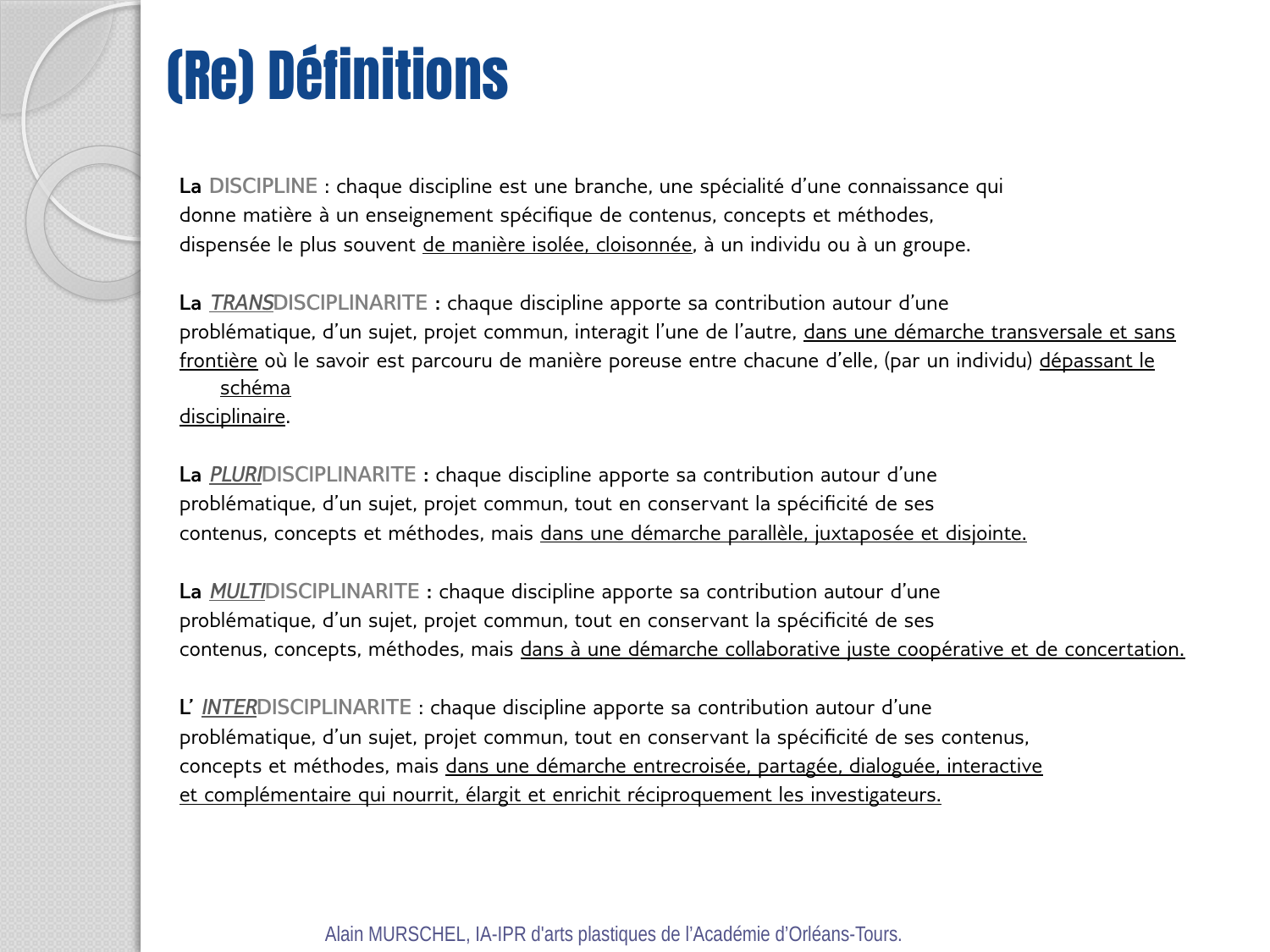

(Re) Définitions
La DISCIPLINE : chaque discipline est une branche, une spécialité d’une connaissance qui
donne matière à un enseignement spécifique de contenus, concepts et méthodes,
dispensée le plus souvent de manière isolée, cloisonnée, à un individu ou à un groupe.

La TRANSDISCIPLINARITE : chaque discipline apporte sa contribution autour d’une
problématique, d’un sujet, projet commun, interagit l’une de l’autre, dans une démarche transversale et sans
frontière où le savoir est parcouru de manière poreuse entre chacune d’elle, (par un individu) dépassant le schéma
disciplinaire.

La PLURIDISCIPLINARITE : chaque discipline apporte sa contribution autour d’une
problématique, d’un sujet, projet commun, tout en conservant la spécificité de ses
contenus, concepts et méthodes, mais dans une démarche parallèle, juxtaposée et disjointe.

La MULTIDISCIPLINARITE : chaque discipline apporte sa contribution autour d’une
problématique, d’un sujet, projet commun, tout en conservant la spécificité de ses
contenus, concepts, méthodes, mais dans à une démarche collaborative juste coopérative et de concertation.

L’ INTERDISCIPLINARITE : chaque discipline apporte sa contribution autour d’une
problématique, d’un sujet, projet commun, tout en conservant la spécificité de ses contenus,
concepts et méthodes, mais dans une démarche entrecroisée, partagée, dialoguée, interactive
et complémentaire qui nourrit, élargit et enrichit réciproquement les investigateurs.

Alain MURSCHEL, IA-IPR d'arts plastiques de l’Académie d’Orléans-Tours.